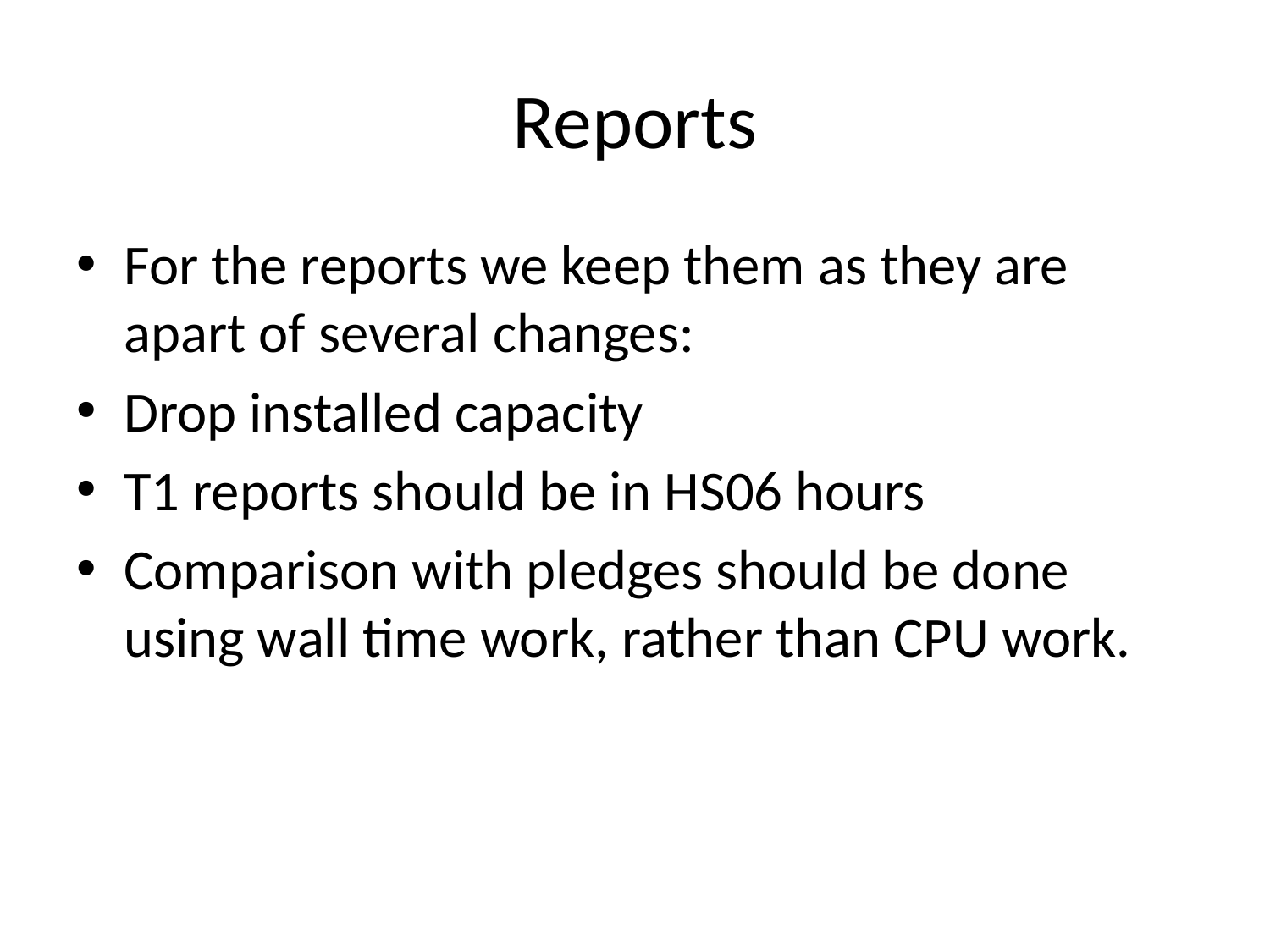

# Reports
For the reports we keep them as they are apart of several changes:
Drop installed capacity
T1 reports should be in HS06 hours
Comparison with pledges should be done using wall time work, rather than CPU work.